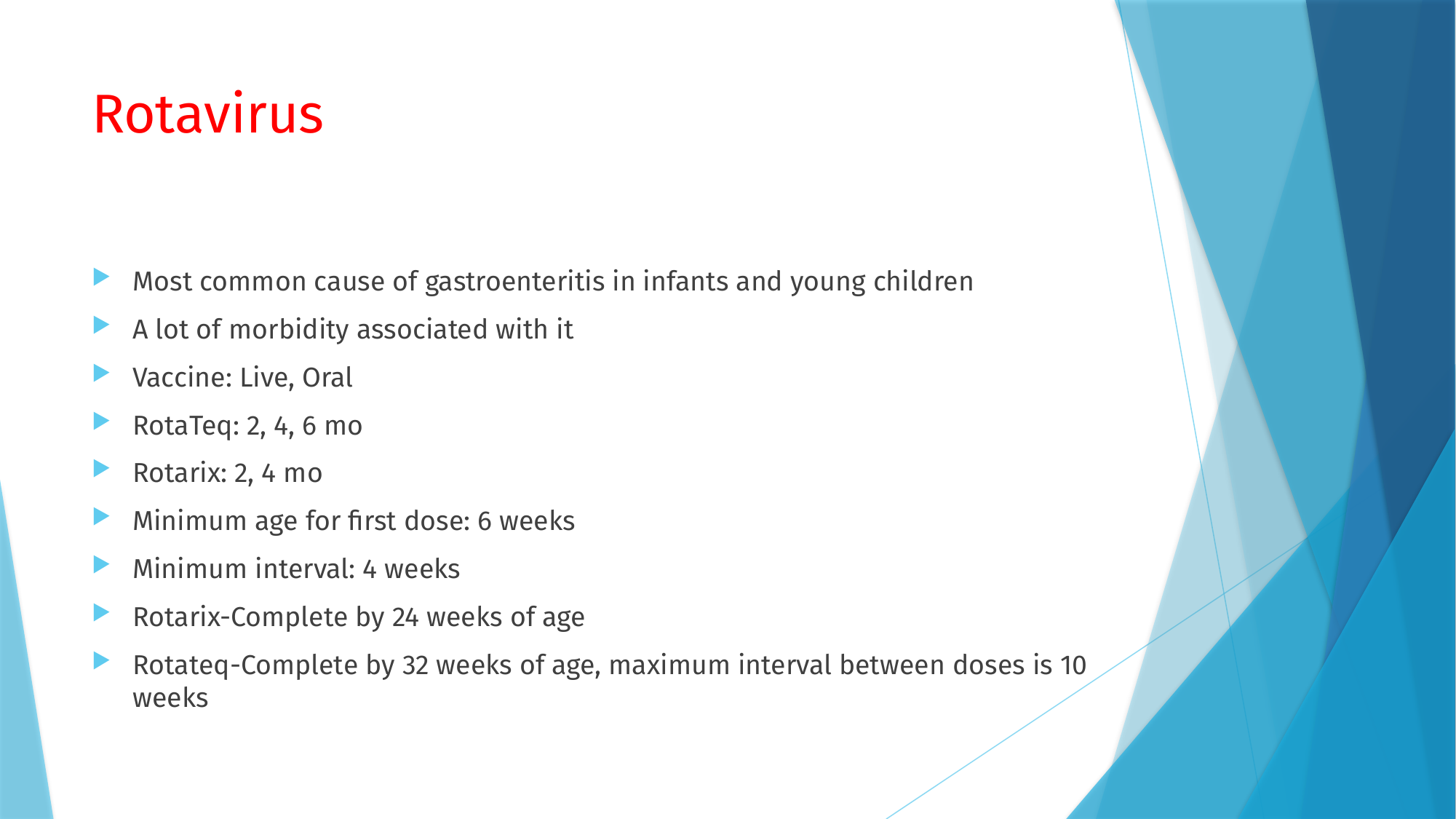

# Rotavirus
Most common cause of gastroenteritis in infants and young children
A lot of morbidity associated with it
Vaccine: Live, Oral
RotaTeq: 2, 4, 6 mo
Rotarix: 2, 4 mo
Minimum age for first dose: 6 weeks
Minimum interval: 4 weeks
Rotarix-Complete by 24 weeks of age
Rotateq-Complete by 32 weeks of age, maximum interval between doses is 10 weeks